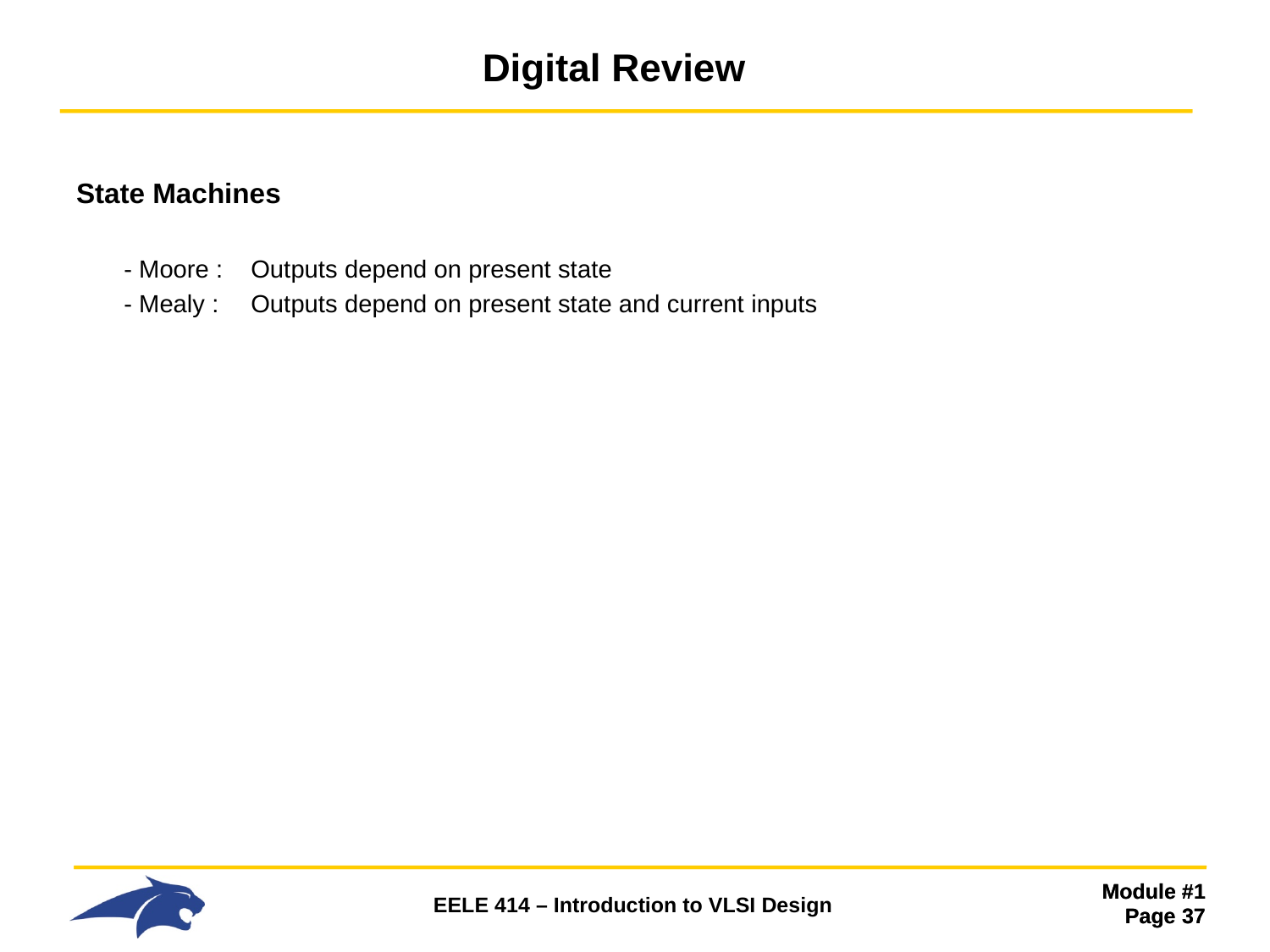

# Digital Review
State Machines

	- Moore :	Outputs depend on present state
	- Mealy :  	Outputs depend on present state and current inputs